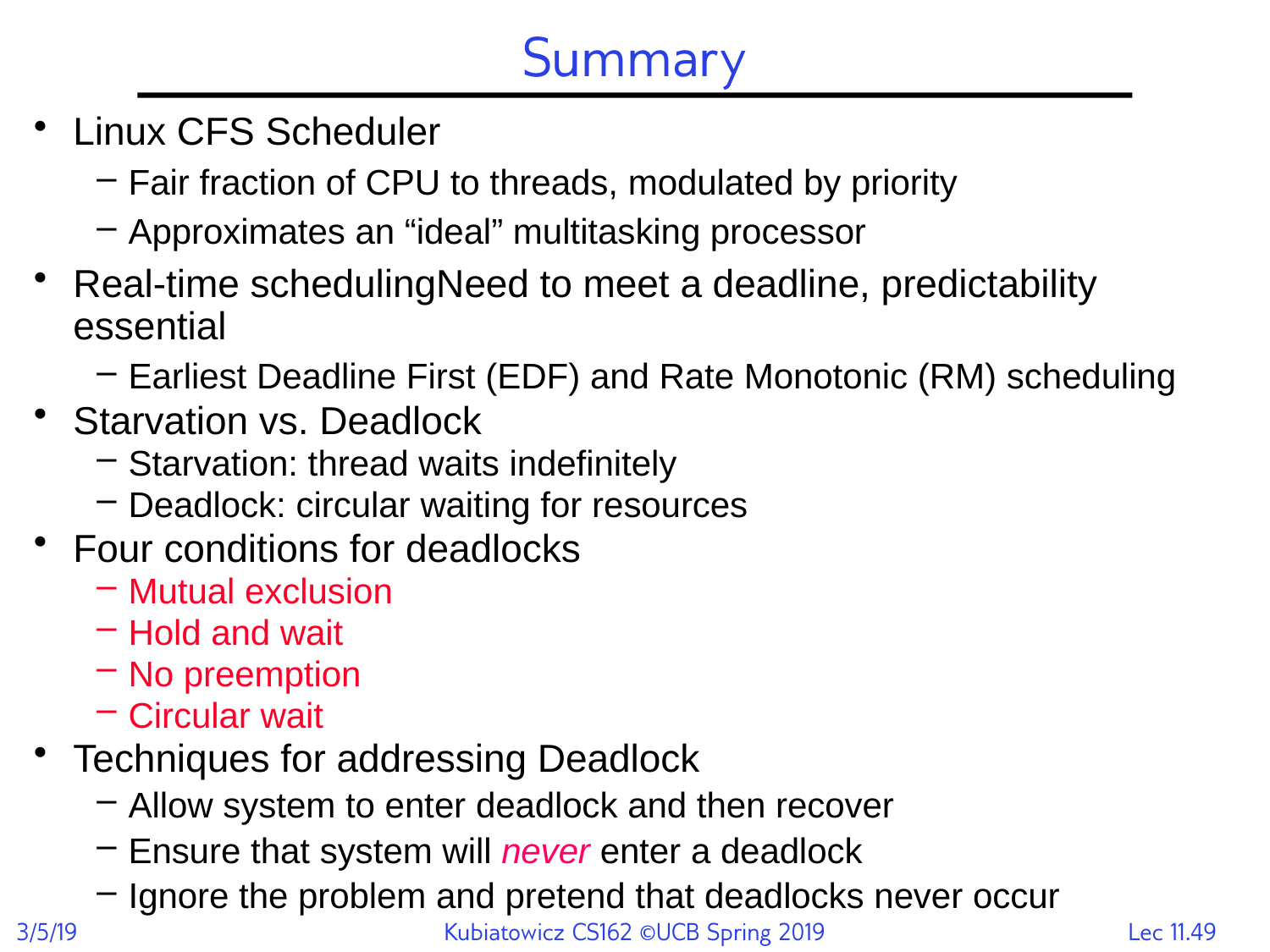

# Summary
Linux CFS Scheduler
Fair fraction of CPU to threads, modulated by priority
Approximates an “ideal” multitasking processor
Real-time schedulingNeed to meet a deadline, predictability essential
Earliest Deadline First (EDF) and Rate Monotonic (RM) scheduling
Starvation vs. Deadlock
Starvation: thread waits indefinitely
Deadlock: circular waiting for resources
Four conditions for deadlocks
Mutual exclusion
Hold and wait
No preemption
Circular wait
Techniques for addressing Deadlock
Allow system to enter deadlock and then recover
Ensure that system will never enter a deadlock
Ignore the problem and pretend that deadlocks never occur